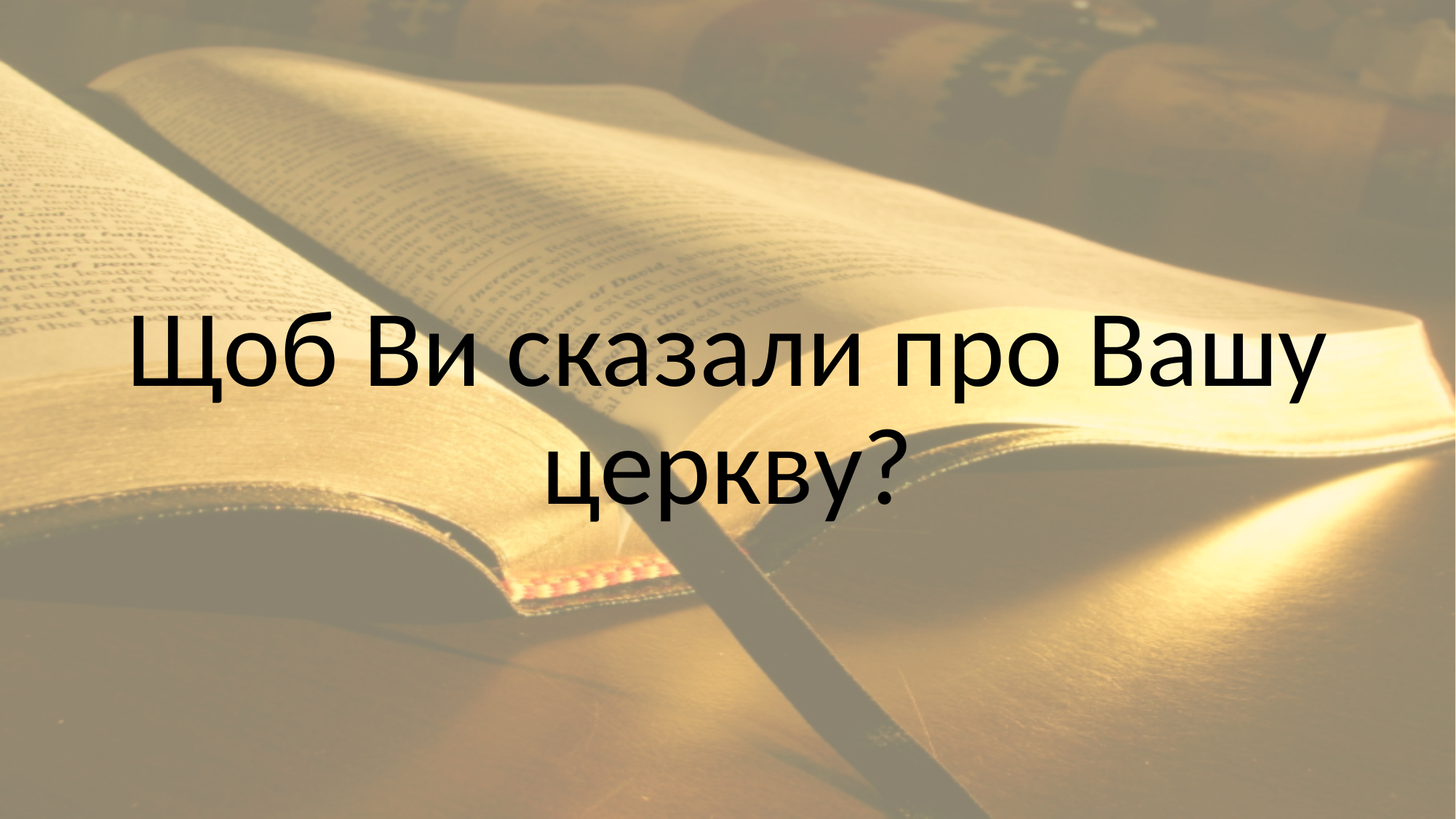

# Щоб Ви сказали про Вашу церкву?